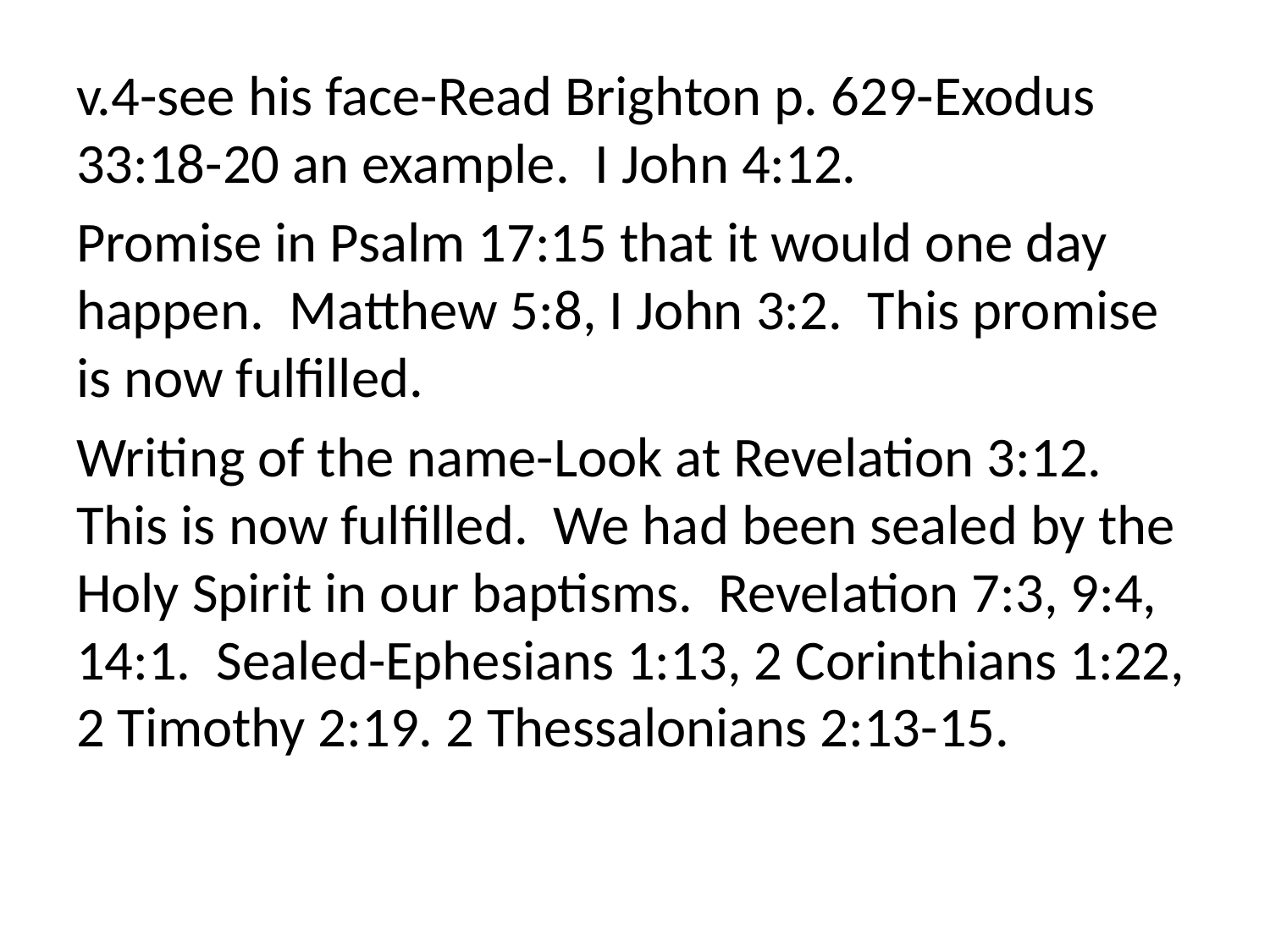

v.4-see his face-Read Brighton p. 629-Exodus 33:18-20 an example.  I John 4:12.
Promise in Psalm 17:15 that it would one day happen.  Matthew 5:8, I John 3:2.  This promise is now fulfilled.
Writing of the name-Look at Revelation 3:12.  This is now fulfilled.  We had been sealed by the Holy Spirit in our baptisms.  Revelation 7:3, 9:4, 14:1.  Sealed-Ephesians 1:13, 2 Corinthians 1:22, 2 Timothy 2:19. 2 Thessalonians 2:13-15.